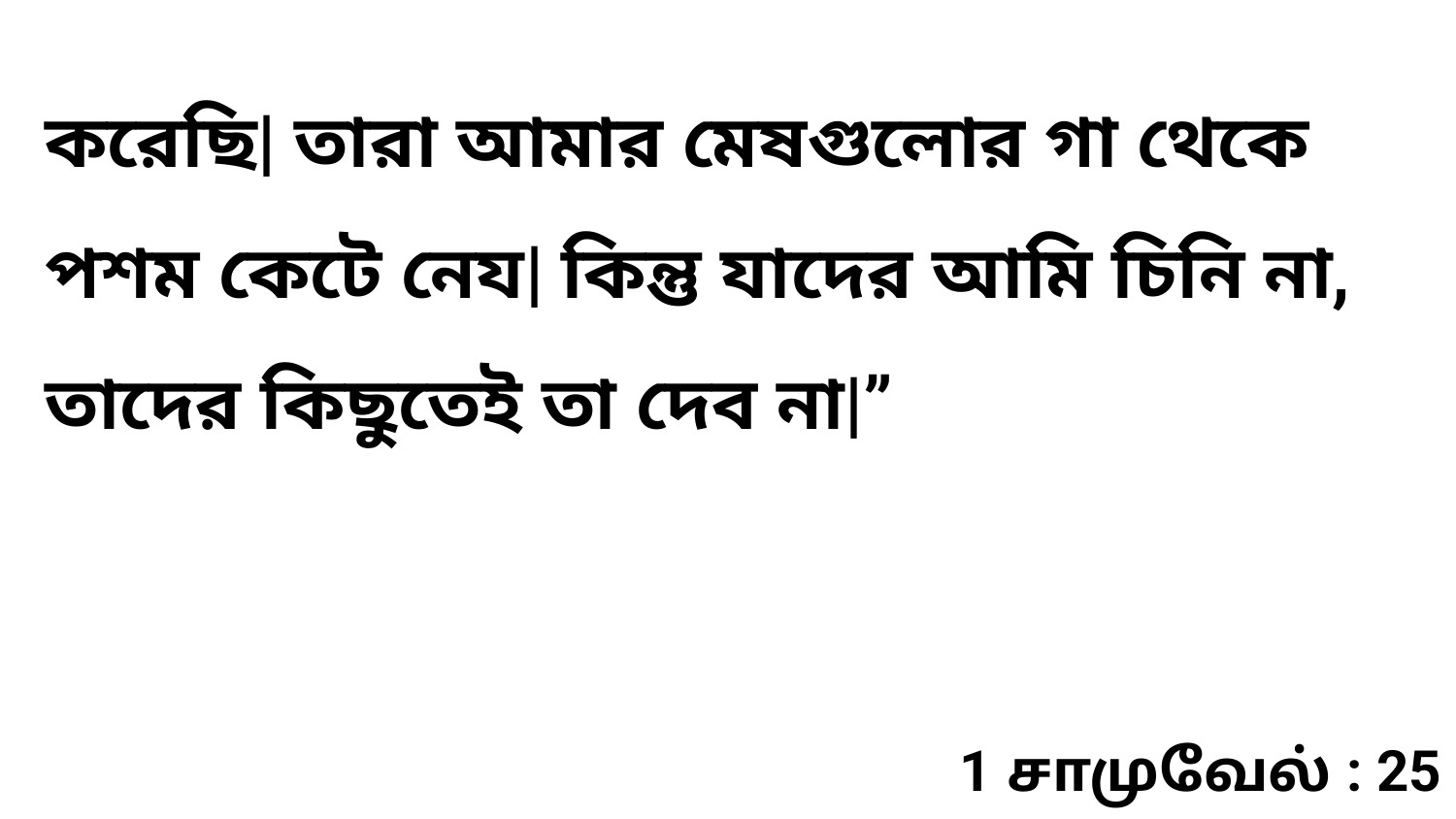

করেছি| তারা আমার মেষগুলোর গা থেকে পশম কেটে নেয| কিন্তু যাদের আমি চিনি না, তাদের কিছুতেই তা দেব না|”
1 சாமுவேல் : 25